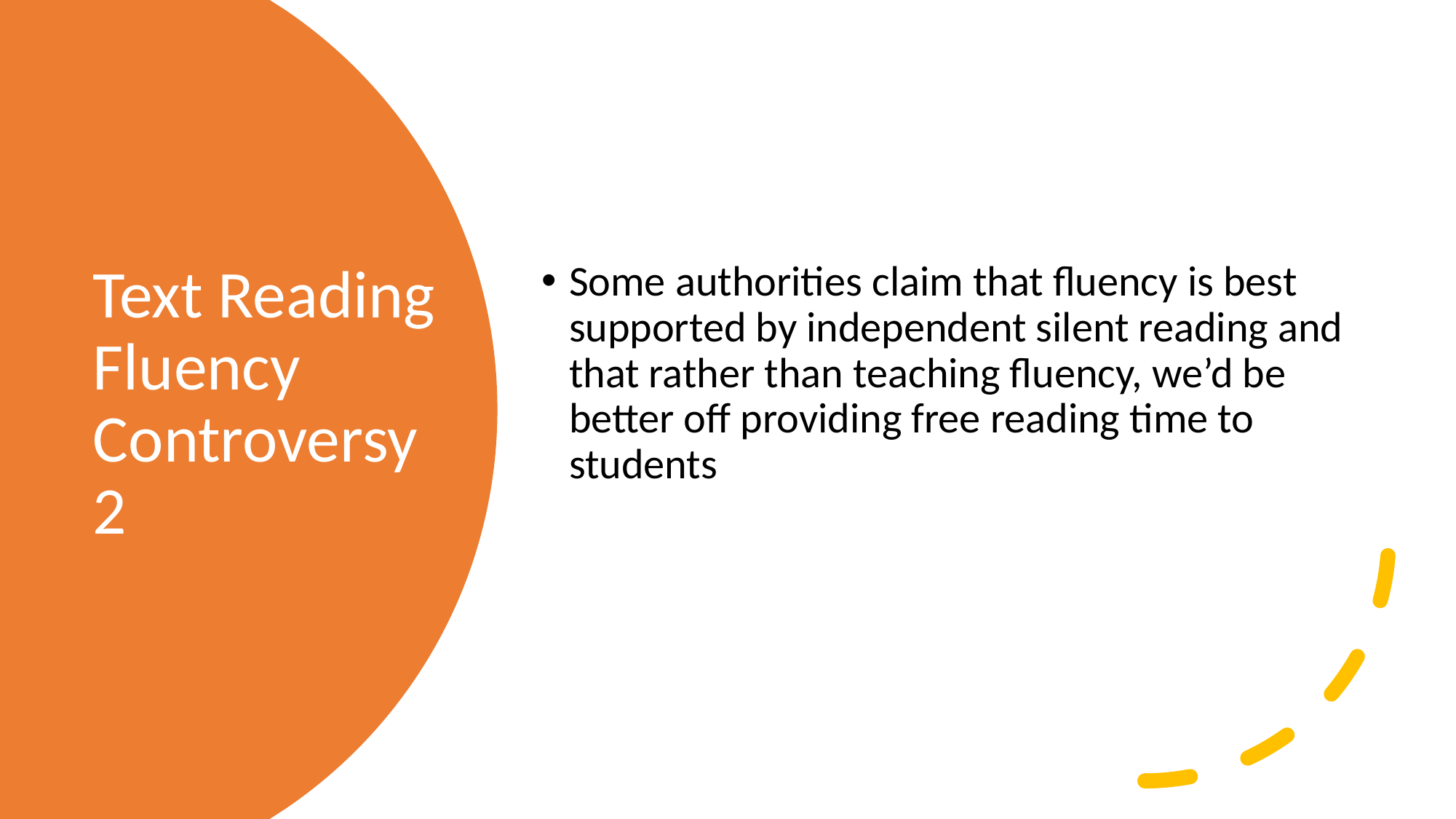

Some authorities claim that fluency is best supported by independent silent reading and that rather than teaching fluency, we’d be better off providing free reading time to students

# Text Reading Fluency Controversy 2